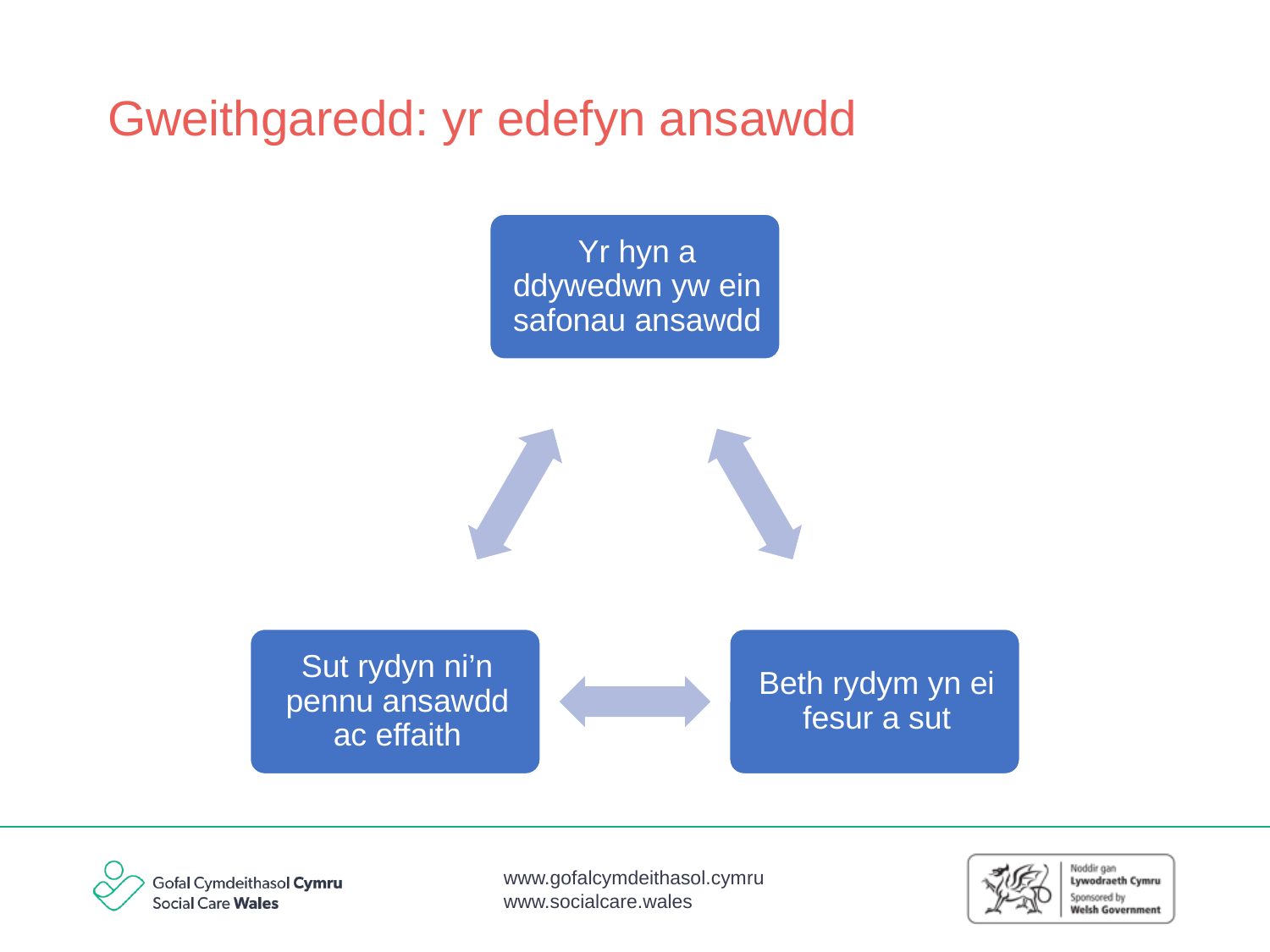

# Gweithgaredd: yr edefyn ansawdd
Yr hyn a ddywedwn yw ein safonau ansawdd

Beth rydym yn ei fesur a sut

Sut rydyn ni’n pennu ansawdd ac effaith